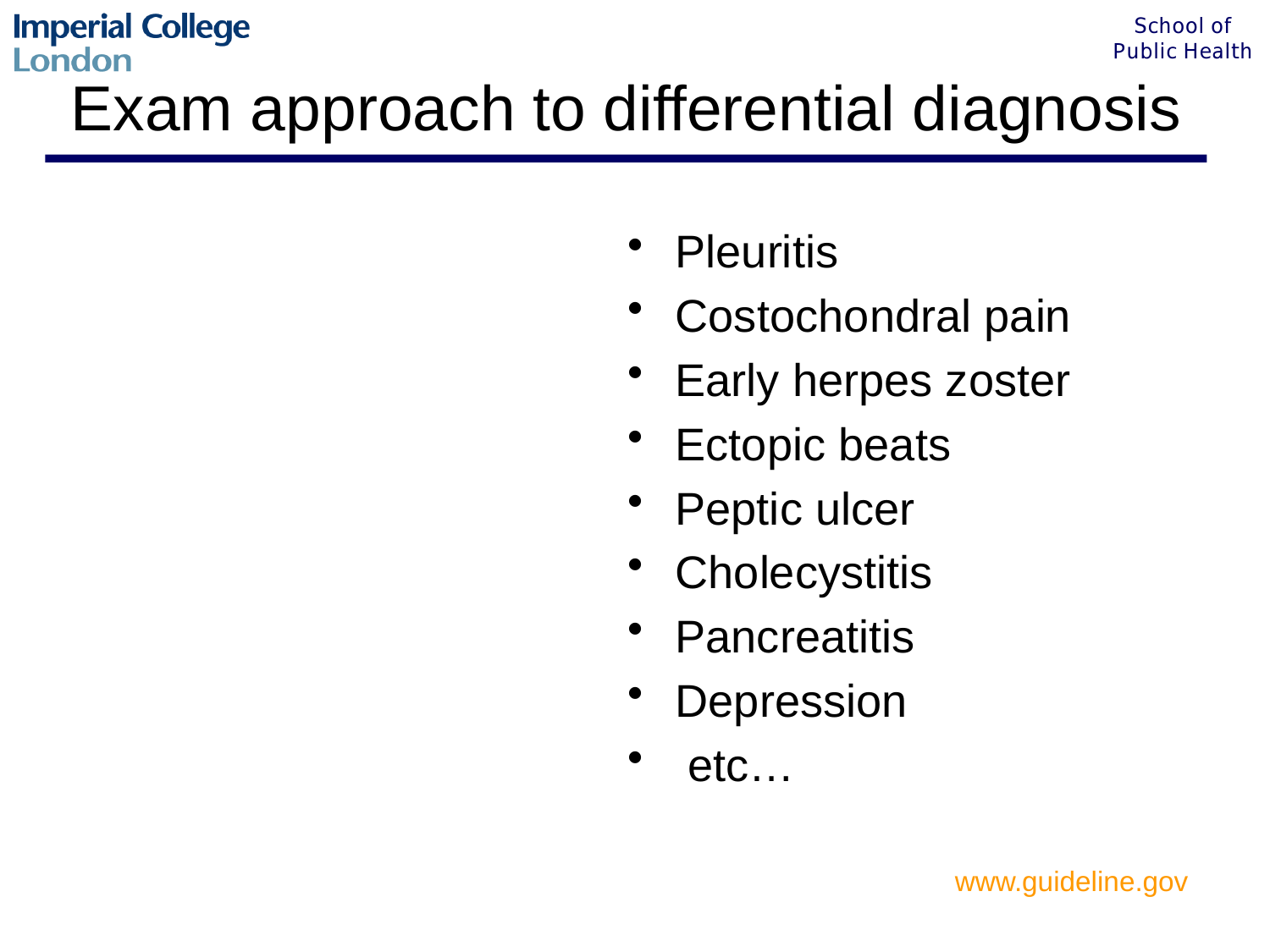

# Exam approach to differential diagnosis
Pleuritis
Costochondral pain
Early herpes zoster
Ectopic beats
Peptic ulcer
Cholecystitis
Pancreatitis
Depression
 etc…

Myocardial infarction
Angina
Pulmonary embolism
Pneumothorax
Aortic Dissection
Reflux oesophagitis
Broken ribs
Shingles
Pericarditis

www.guideline.gov